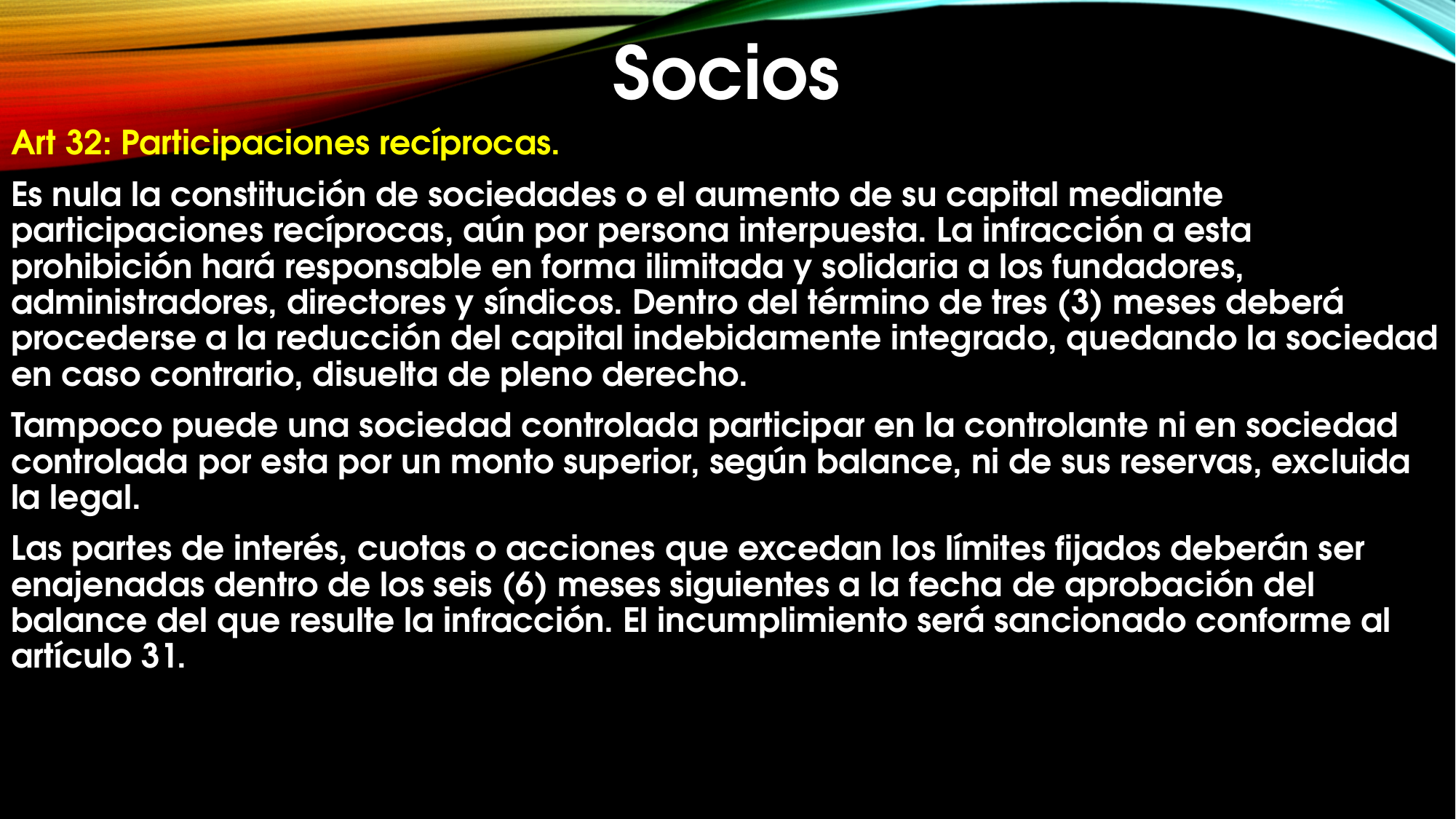

Socios
Art 32: Participaciones recíprocas.
Es nula la constitución de sociedades o el aumento de su capital mediante participaciones recíprocas, aún por persona interpuesta. La infracción a esta prohibición hará responsable en forma ilimitada y solidaria a los fundadores, administradores, directores y síndicos. Dentro del término de tres (3) meses deberá procederse a la reducción del capital indebidamente integrado, quedando la sociedad en caso contrario, disuelta de pleno derecho.
Tampoco puede una sociedad controlada participar en la controlante ni en sociedad controlada por esta por un monto superior, según balance, ni de sus reservas, excluida la legal.
Las partes de interés, cuotas o acciones que excedan los límites fijados deberán ser enajenadas dentro de los seis (6) meses siguientes a la fecha de aprobación del balance del que resulte la infracción. El incumplimiento será sancionado conforme al artículo 31.